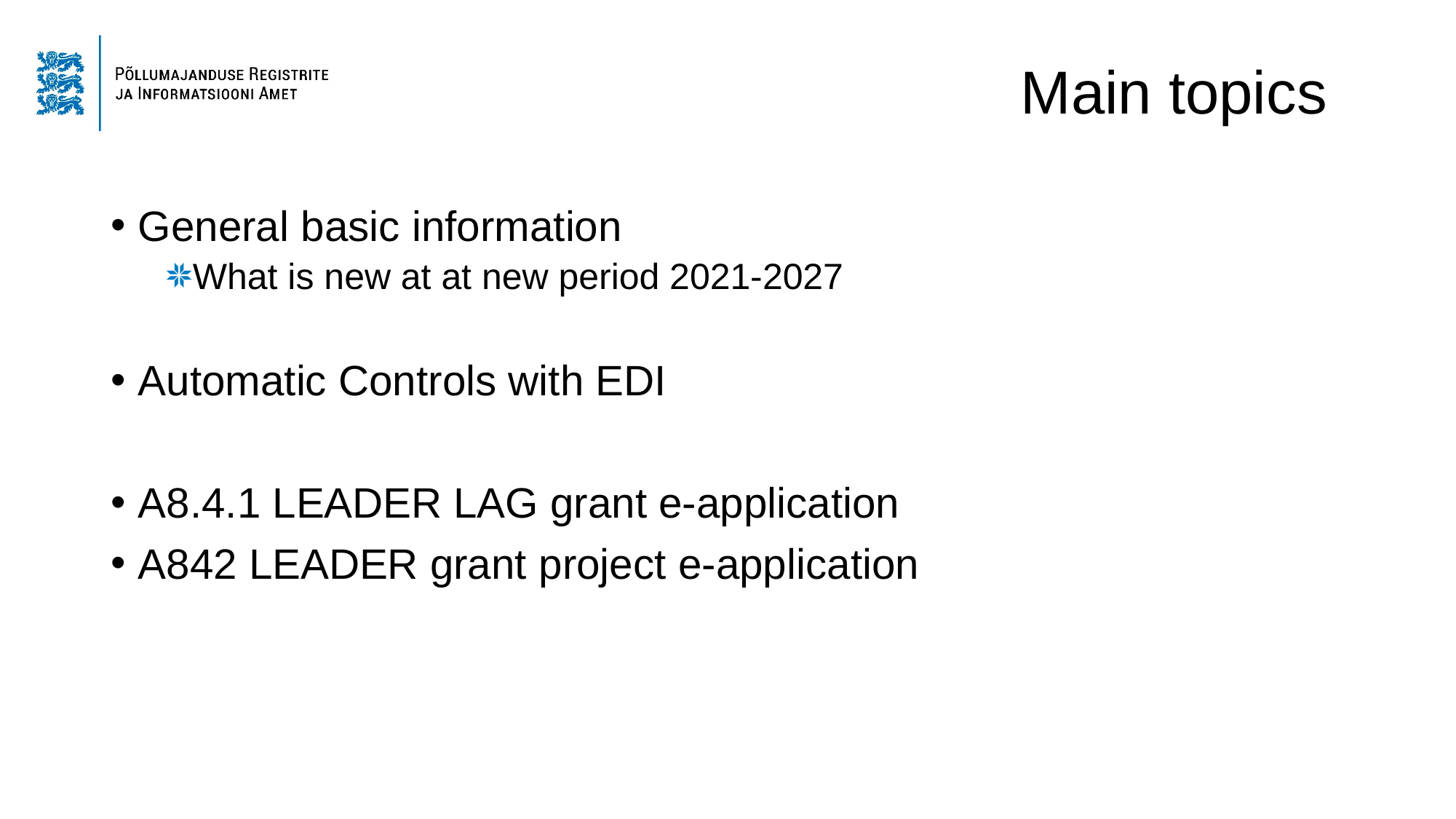

# Main topics

General basic information
What is new at at new period 2021-2027

Automatic Controls with EDI

A8.4.1 LEADER LAG grant e-application
A842 LEADER grant project e-application